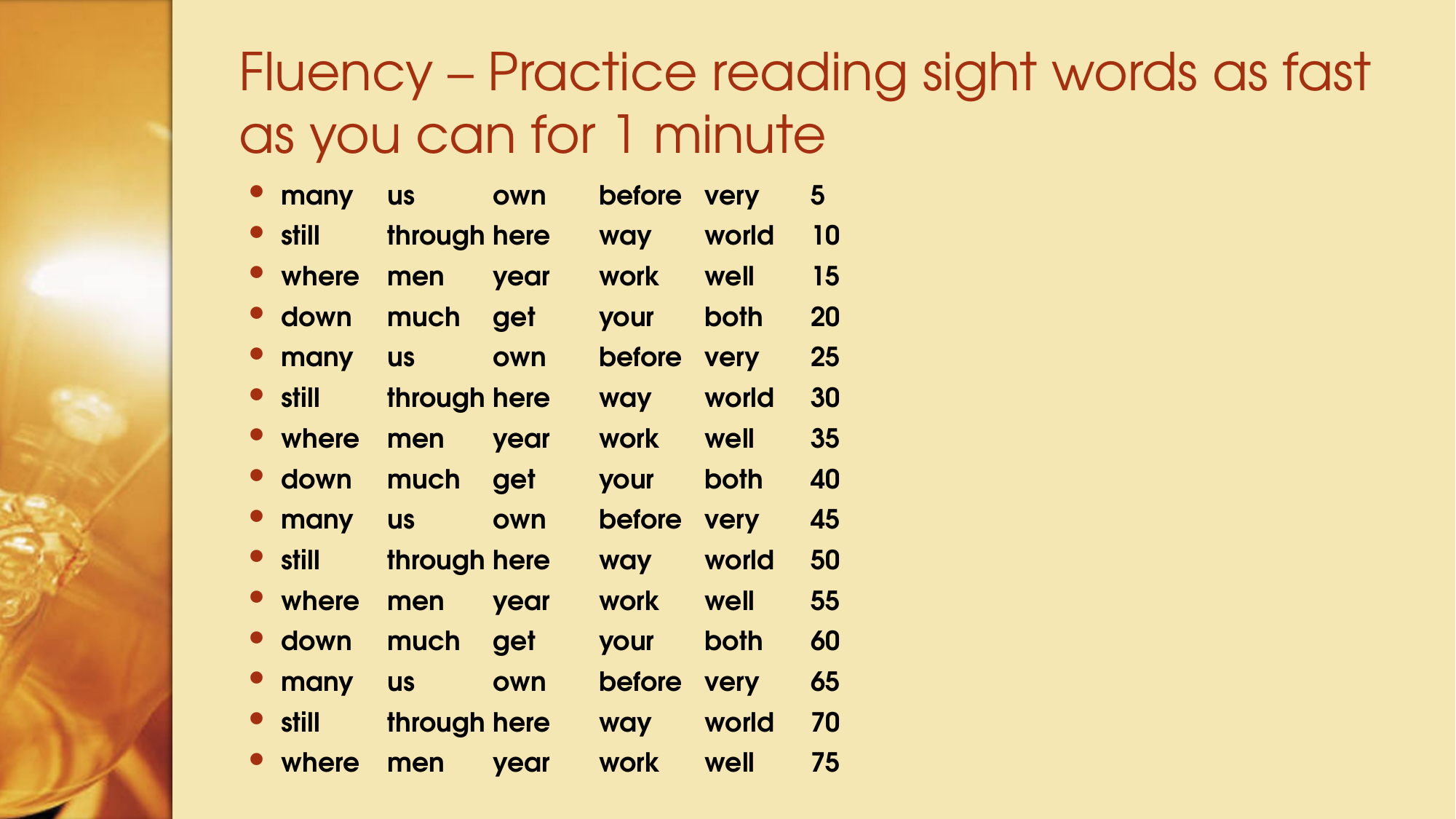

# Fluency – Practice reading sight words as fast as you can for 1 minute
many	us		own		before		very	5
still		through		here		way		world	10
where	men		year		work		well	15
down	much		get		your		both	20
many	us		own		before		very	25
still		through		here		way		world	30
where	men		year		work		well	35
down	much		get		your		both	40
many	us		own		before		very	45
still		through		here		way		world	50
where	men		year		work		well	55
down	much		get		your		both	60
many	us		own		before		very	65
still		through		here		way		world	70
where	men		year		work		well	75